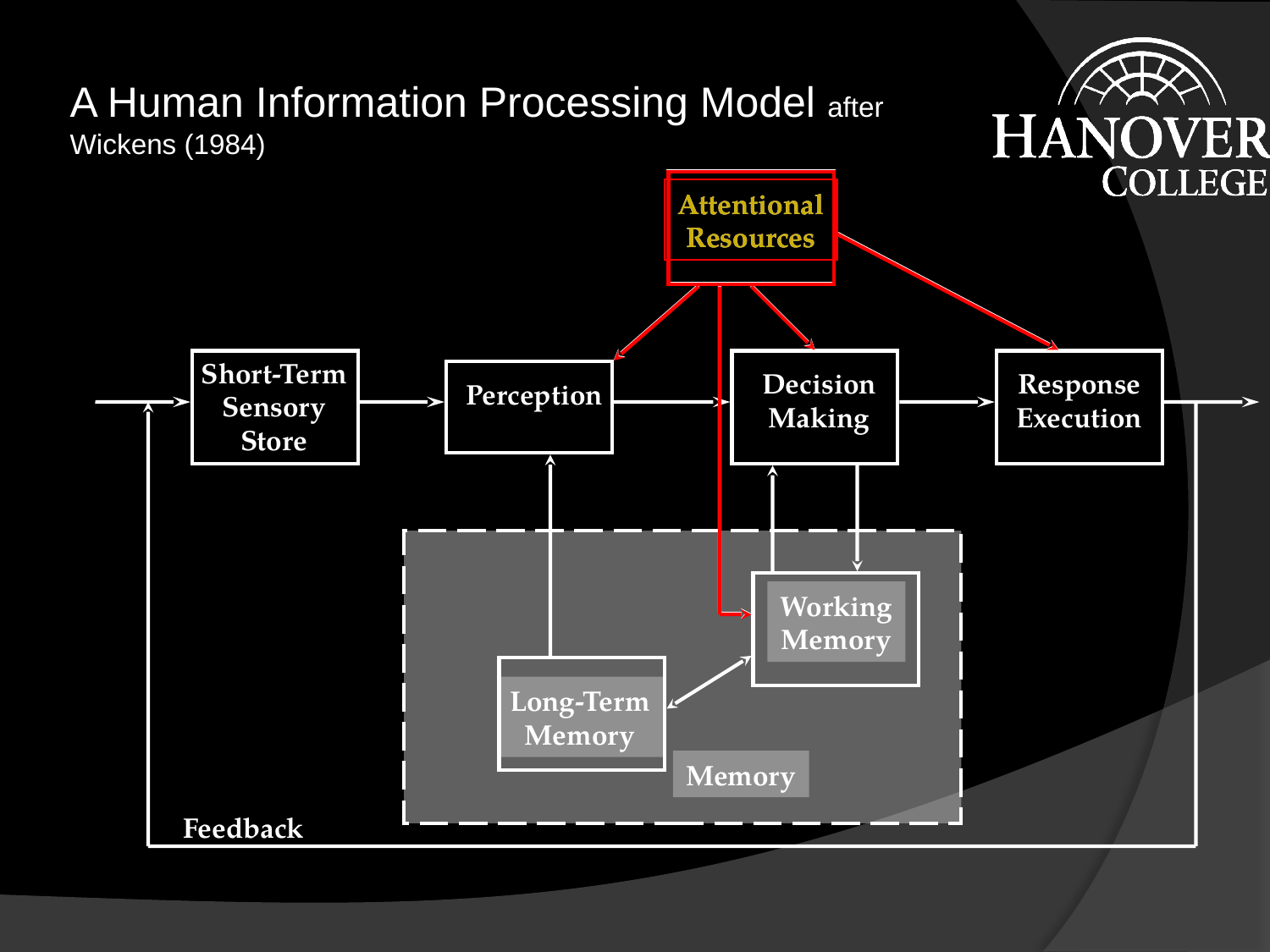

# A Human Information Processing Model after Wickens (1984)

Attentional
Resources

Attentional
Resources

Short-Term
Sensory
Store

Decision
Making

Response
Execution

Perception

Feedback

Working
Memory

Long-Term
Memory
Memory